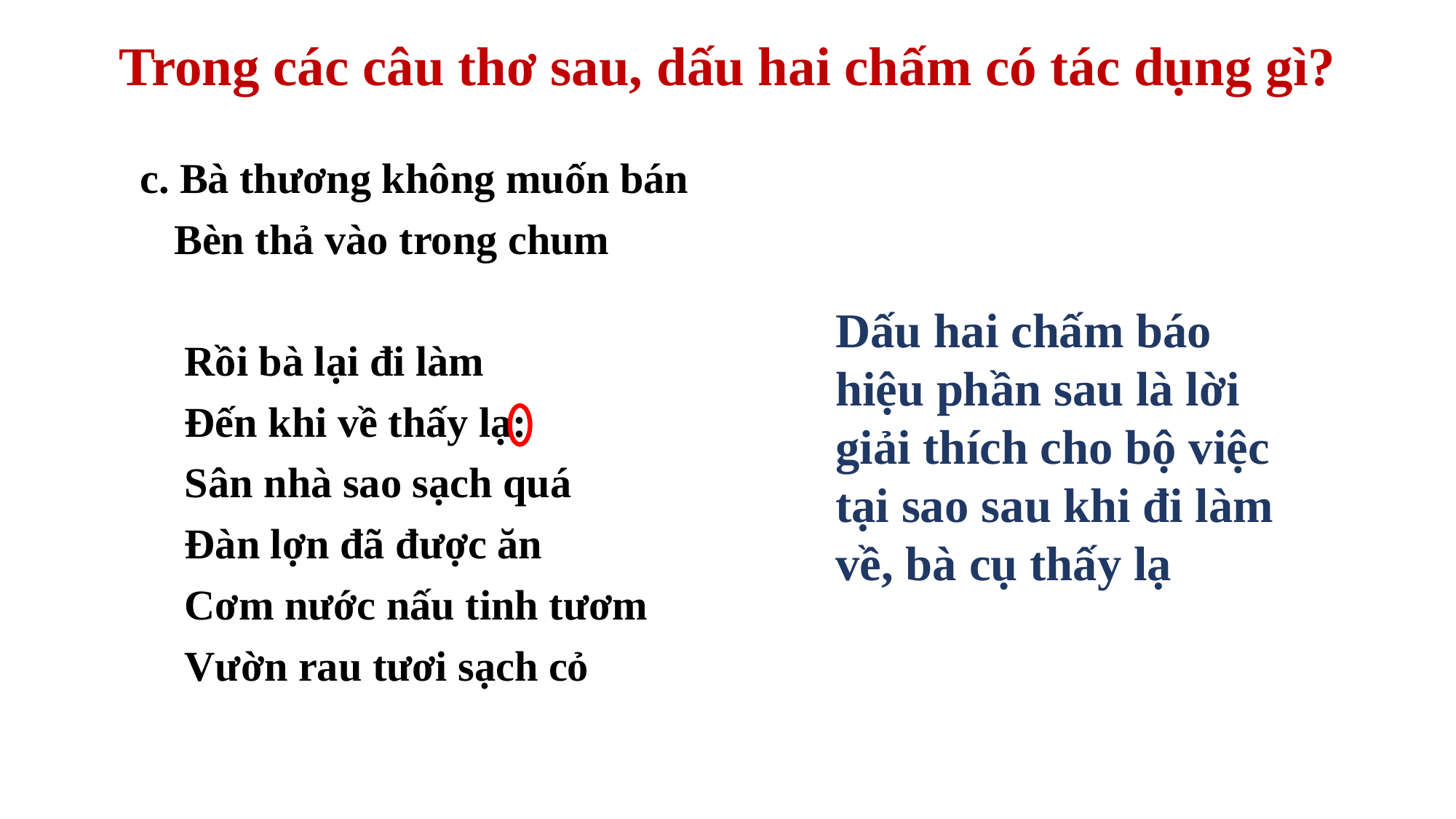

# Trong các câu thơ sau, dấu hai chấm có tác dụng gì?
   c. Bà thương không muốn bán
      Bèn thả vào trong chum

       Rồi bà lại đi làm
       Đến khi về thấy lạ:
       Sân nhà sao sạch quá
       Đàn lợn đã được ăn
       Cơm nước nấu tinh tươm
       Vườn rau tươi sạch cỏ
Dấu hai chấm báo hiệu phần sau là lời giải thích cho bộ việc tại sao sau khi đi làm về, bà cụ thấy lạ